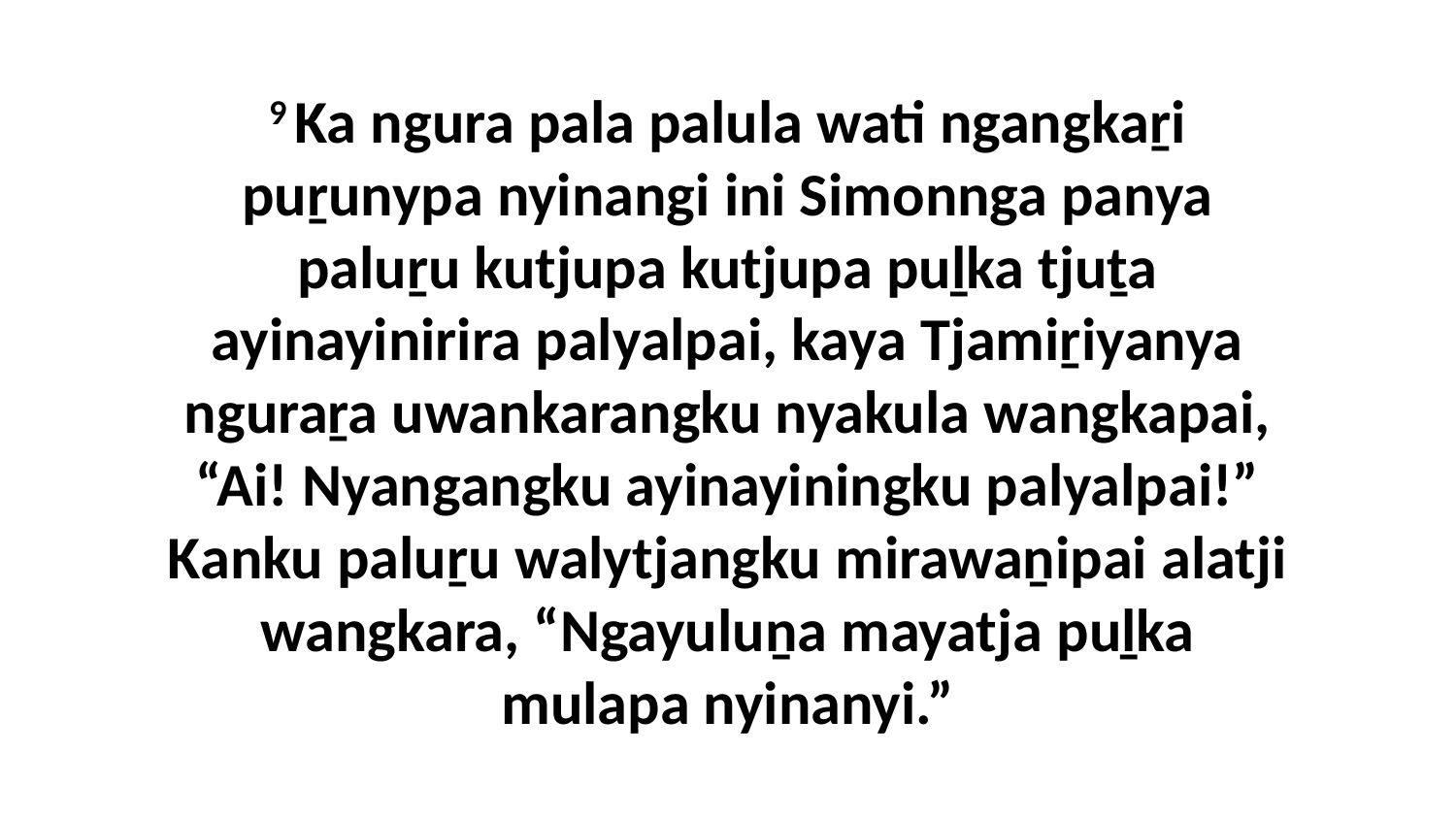

9 Ka ngura pala palula wati ngangkaṟi puṟunypa nyinangi ini Simonnga panya paluṟu kutjupa kutjupa puḻka tjuṯa ayinayinirira palyalpai, kaya Tjamiṟiyanya nguraṟa uwankarangku nyakula wangkapai, “Ai! Nyangangku ayinayiningku palyalpai!” Kanku paluṟu walytjangku mirawaṉipai alatji wangkara, “Ngayuluṉa mayatja puḻka mulapa nyinanyi.”